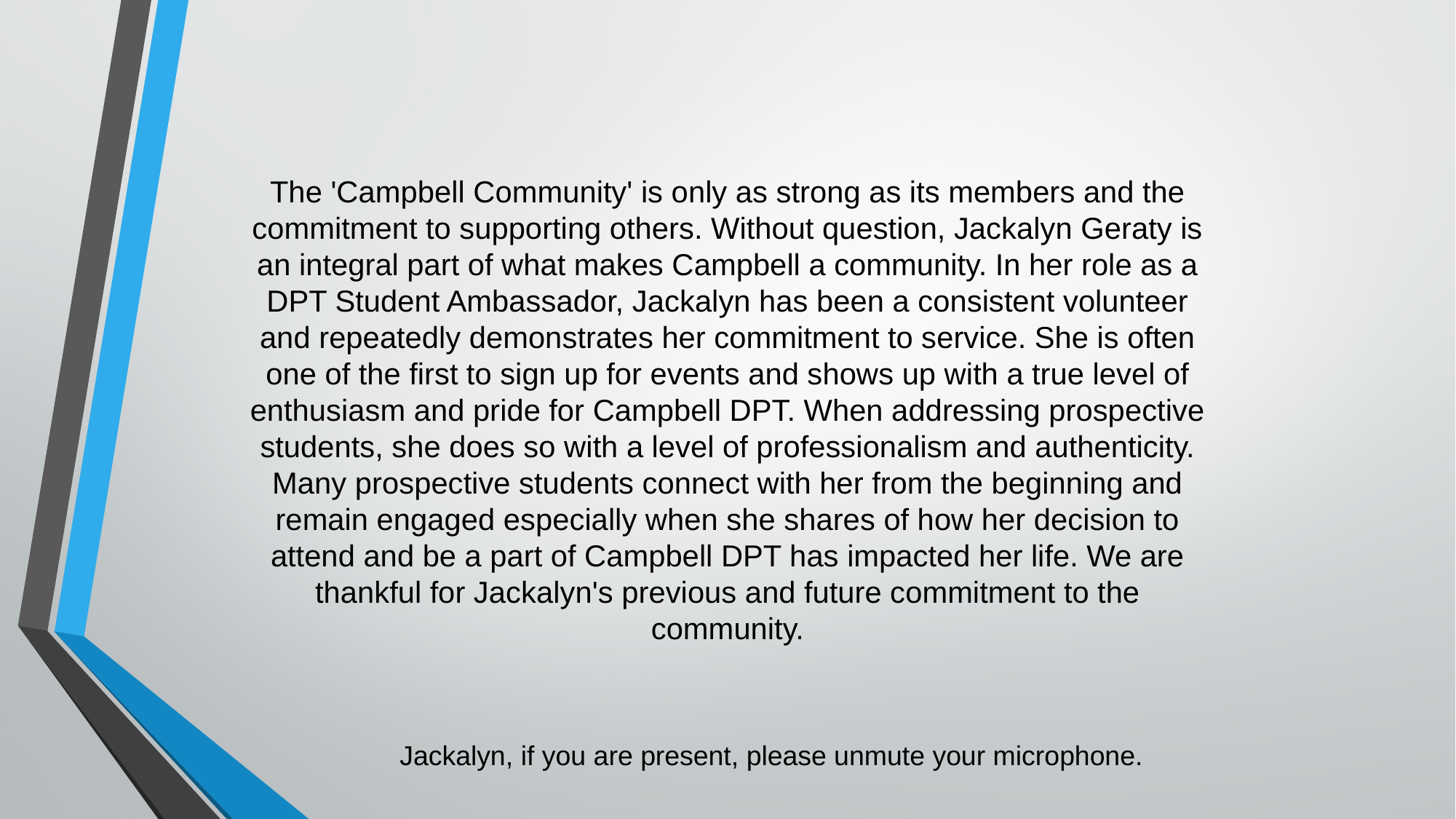

The 'Campbell Community' is only as strong as its members and the commitment to supporting others. Without question, Jackalyn Geraty is an integral part of what makes Campbell a community. In her role as a DPT Student Ambassador, Jackalyn has been a consistent volunteer and repeatedly demonstrates her commitment to service. She is often one of the first to sign up for events and shows up with a true level of enthusiasm and pride for Campbell DPT. When addressing prospective students, she does so with a level of professionalism and authenticity. Many prospective students connect with her from the beginning and remain engaged especially when she shares of how her decision to attend and be a part of Campbell DPT has impacted her life. We are thankful for Jackalyn's previous and future commitment to the community.

Jackalyn, if you are present, please unmute your microphone.